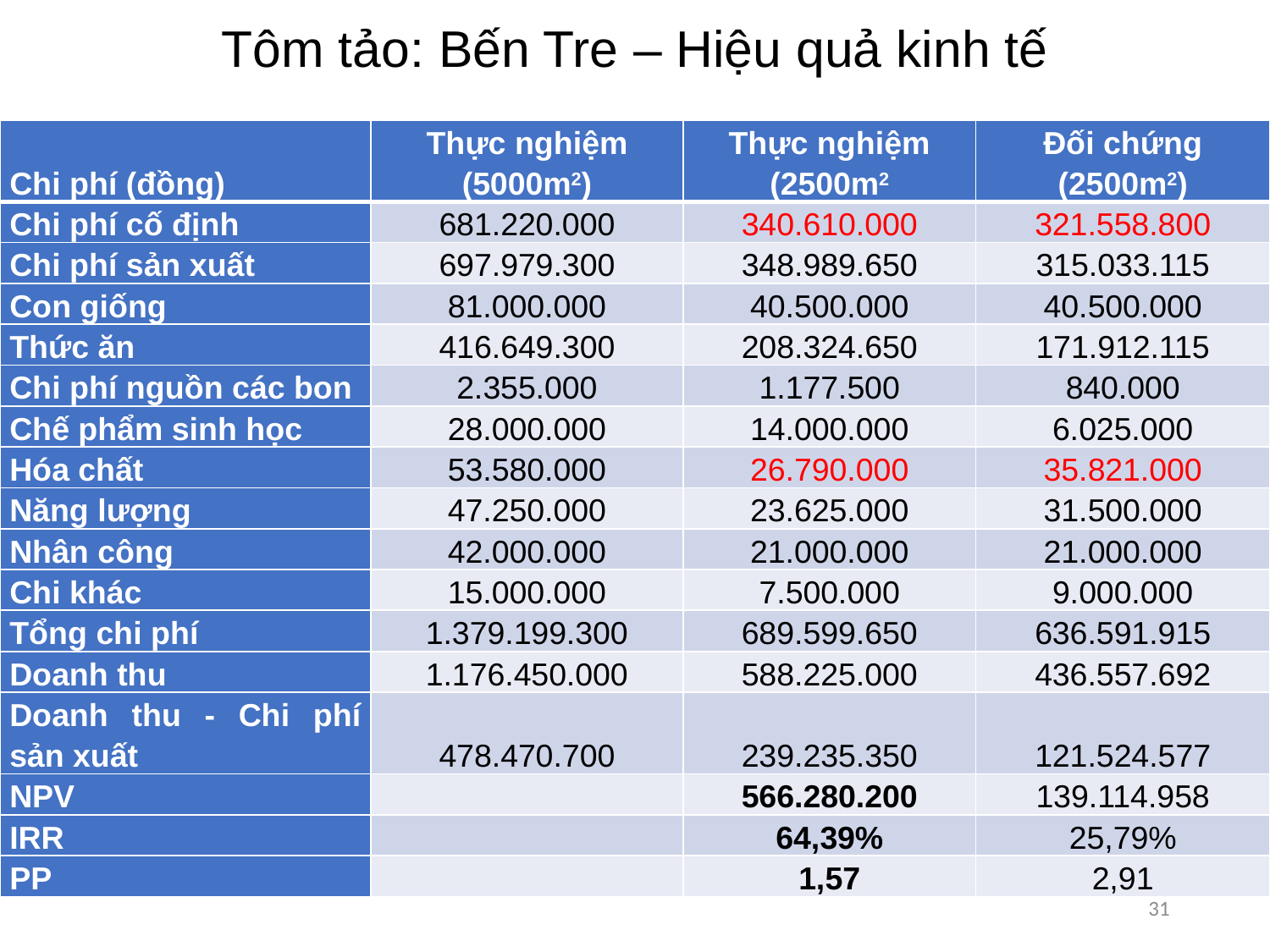

# Tôm tảo: Bến Tre – Hiệu quả kinh tế
| Chi phí (đồng) | Thực nghiệm (5000m2) | Thực nghiệm (2500m2 | Đối chứng (2500m2) |
| --- | --- | --- | --- |
| Chi phí cố định | 681.220.000 | 340.610.000 | 321.558.800 |
| Chi phí sản xuất | 697.979.300 | 348.989.650 | 315.033.115 |
| Con giống | 81.000.000 | 40.500.000 | 40.500.000 |
| Thức ăn | 416.649.300 | 208.324.650 | 171.912.115 |
| Chi phí nguồn các bon | 2.355.000 | 1.177.500 | 840.000 |
| Chế phẩm sinh học | 28.000.000 | 14.000.000 | 6.025.000 |
| Hóa chất | 53.580.000 | 26.790.000 | 35.821.000 |
| Năng lượng | 47.250.000 | 23.625.000 | 31.500.000 |
| Nhân công | 42.000.000 | 21.000.000 | 21.000.000 |
| Chi khác | 15.000.000 | 7.500.000 | 9.000.000 |
| Tổng chi phí | 1.379.199.300 | 689.599.650 | 636.591.915 |
| Doanh thu | 1.176.450.000 | 588.225.000 | 436.557.692 |
| Doanh thu - Chi phí sản xuất | 478.470.700 | 239.235.350 | 121.524.577 |
| NPV |  | 566.280.200 | 139.114.958 |
| IRR |  | 64,39% | 25,79% |
| PP |  | 1,57 | 2,91 |
31